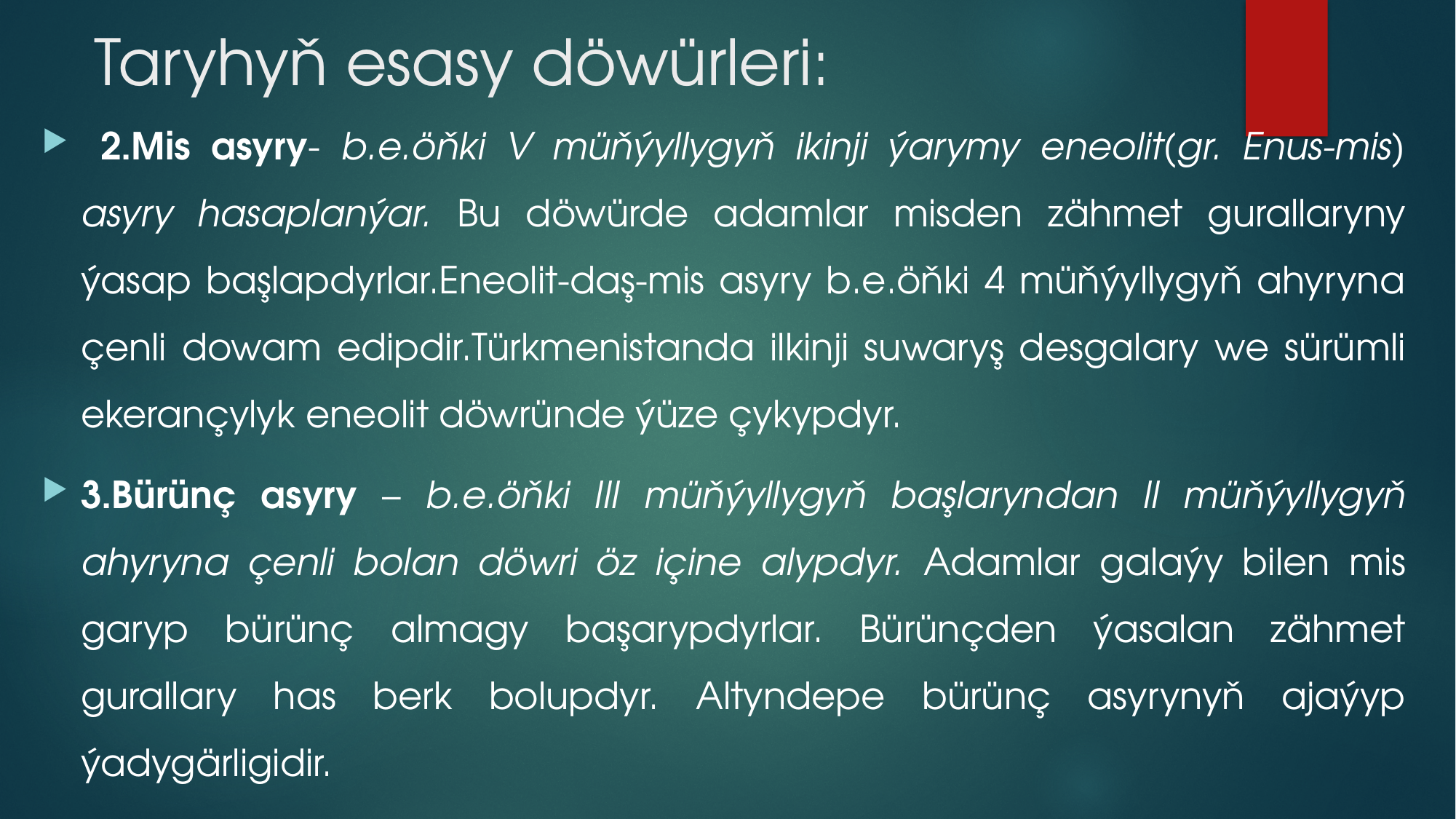

# Taryhyň esasy döwürleri:
 2.Mis asyry- b.e.öňki V müňýyllygyň ikinji ýarymy eneolit(gr. Enus-mis) asyry hasaplanýar. Bu döwürde adamlar misden zähmet gurallaryny ýasap başlapdyrlar.Eneolit-daş-mis asyry b.e.öňki 4 müňýyllygyň ahyryna çenli dowam edipdir.Türkmenistanda ilkinji suwaryş desgalary we sürümli ekerançylyk eneolit döwründe ýüze çykypdyr.
3.Bürünç asyry – b.e.öňki III müňýyllygyň başlaryndan II müňýyllygyň ahyryna çenli bolan döwri öz içine alypdyr. Adamlar galaýy bilen mis garyp bürünç almagy başarypdyrlar. Bürünçden ýasalan zähmet gurallary has berk bolupdyr. Altyndepe bürünç asyrynyň ajaýyp ýadygärligidir.